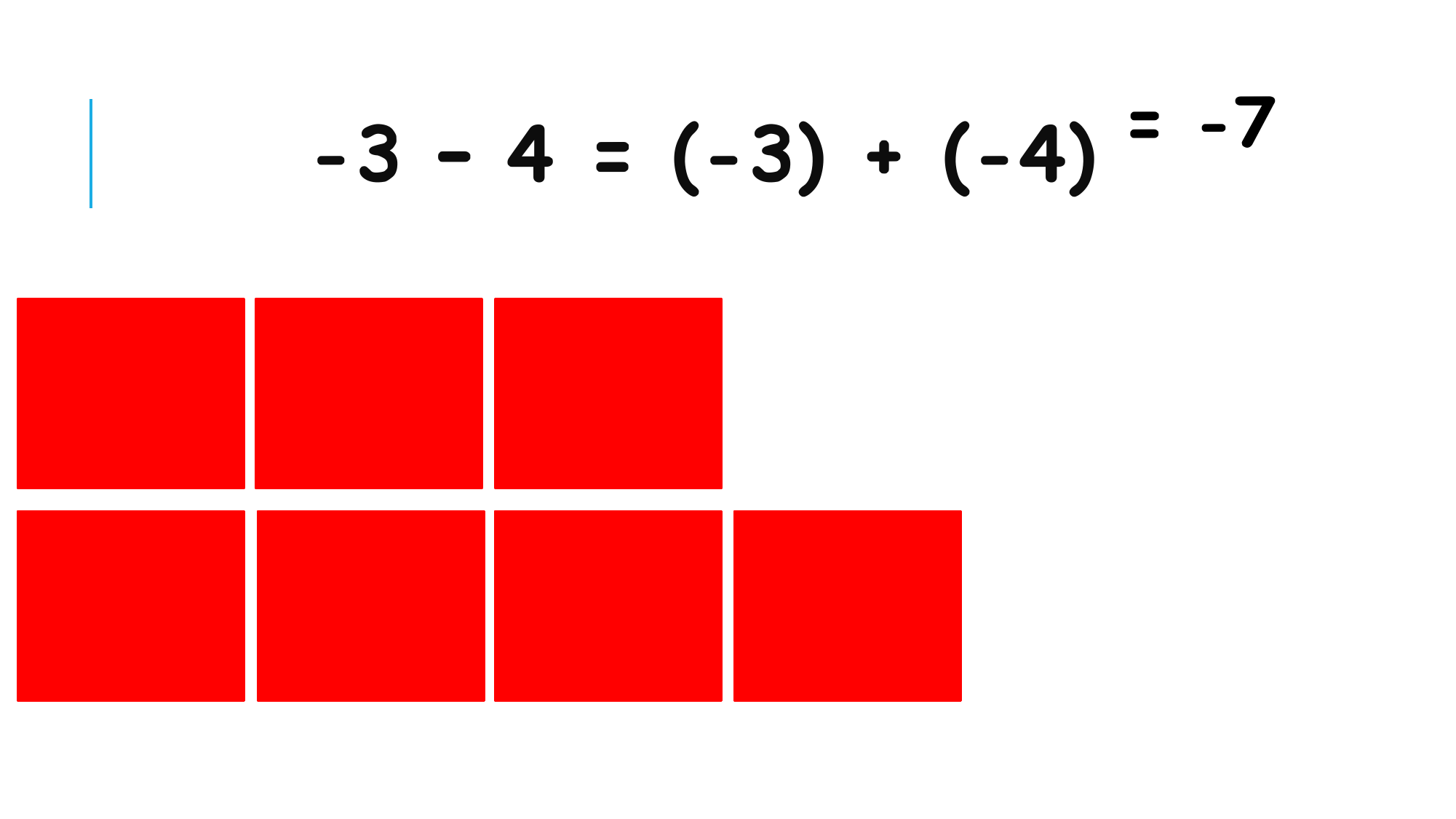

= -7
# -3 – 4 = (-3) + (-4)